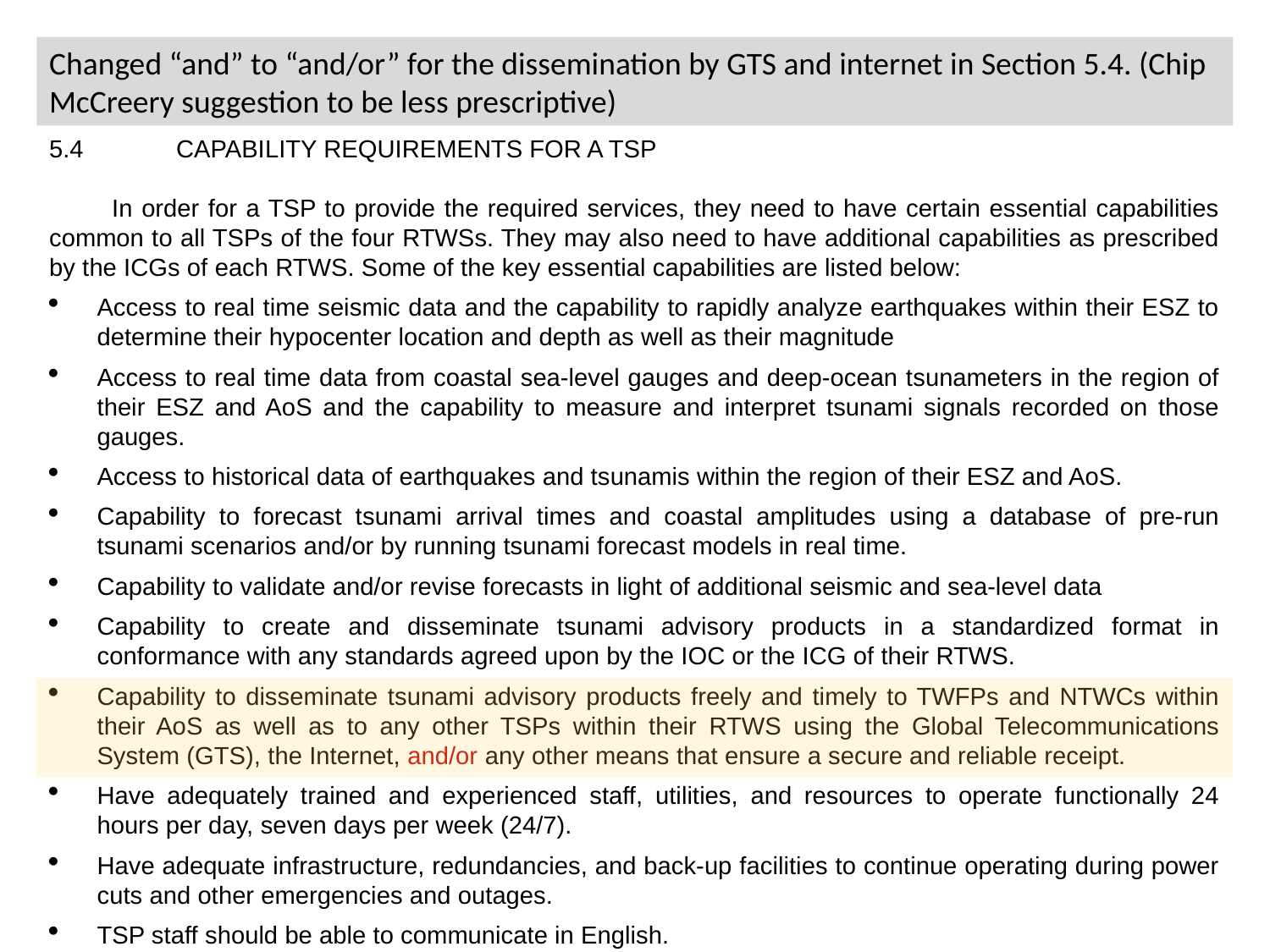

Changed “and” to “and/or” for the dissemination by GTS and internet in Section 5.4. (Chip McCreery suggestion to be less prescriptive)
5.4	CAPABILITY REQUIREMENTS FOR A TSP

In order for a TSP to provide the required services, they need to have certain essential capabilities common to all TSPs of the four RTWSs. They may also need to have additional capabilities as prescribed by the ICGs of each RTWS. Some of the key essential capabilities are listed below:
Access to real time seismic data and the capability to rapidly analyze earthquakes within their ESZ to determine their hypocenter location and depth as well as their magnitude
Access to real time data from coastal sea-level gauges and deep-ocean tsunameters in the region of their ESZ and AoS and the capability to measure and interpret tsunami signals recorded on those gauges.
Access to historical data of earthquakes and tsunamis within the region of their ESZ and AoS.
Capability to forecast tsunami arrival times and coastal amplitudes using a database of pre-run tsunami scenarios and/or by running tsunami forecast models in real time.
Capability to validate and/or revise forecasts in light of additional seismic and sea-level data
Capability to create and disseminate tsunami advisory products in a standardized format in conformance with any standards agreed upon by the IOC or the ICG of their RTWS.
Capability to disseminate tsunami advisory products freely and timely to TWFPs and NTWCs within their AoS as well as to any other TSPs within their RTWS using the Global Telecommunications System (GTS), the Internet, and/or any other means that ensure a secure and reliable receipt.
Have adequately trained and experienced staff, utilities, and resources to operate functionally 24 hours per day, seven days per week (24/7).
Have adequate infrastructure, redundancies, and back-up facilities to continue operating during power cuts and other emergencies and outages.
TSP staff should be able to communicate in English.